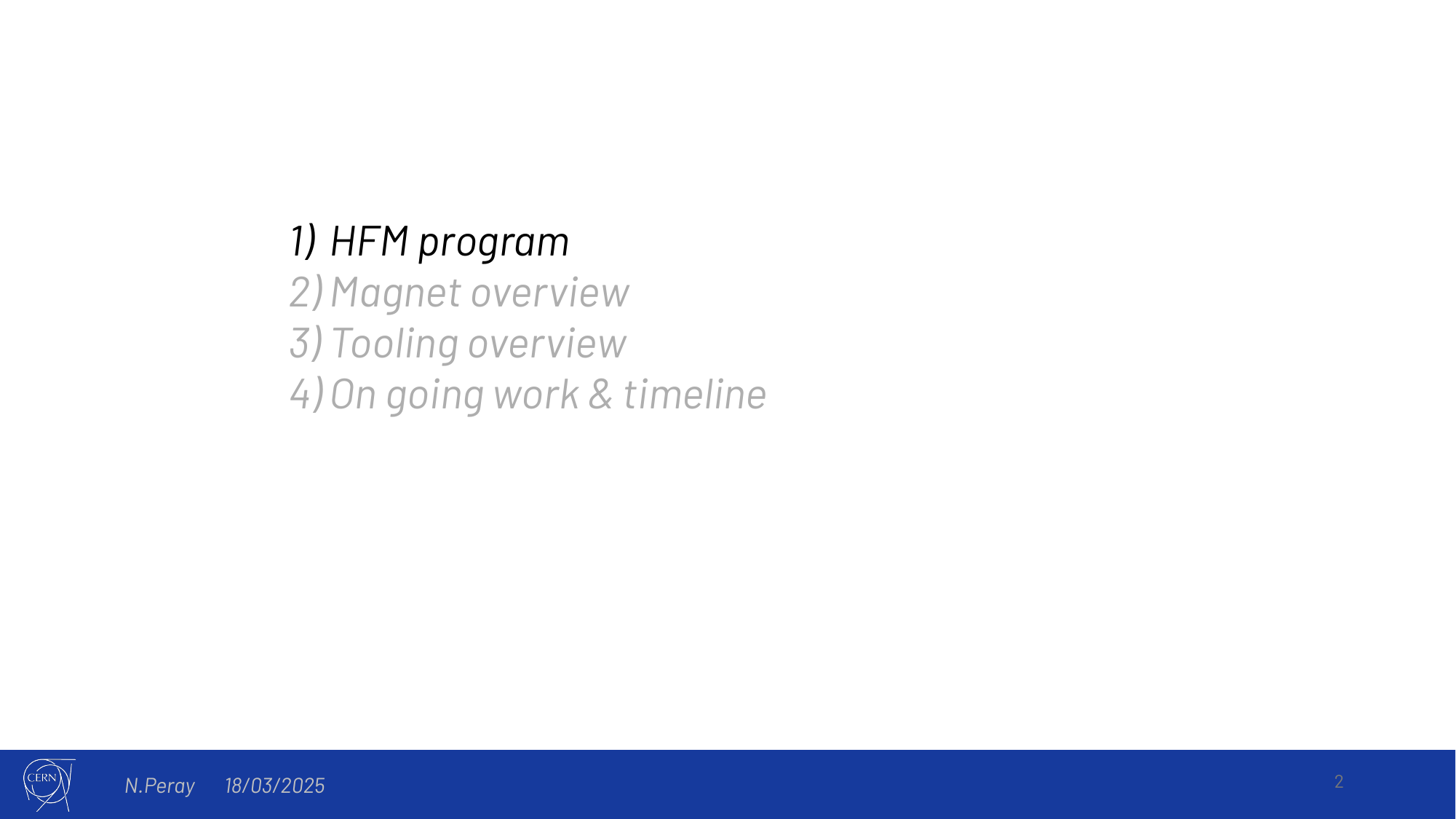

HFM program
Magnet overview
Tooling overview
On going work & timeline
2